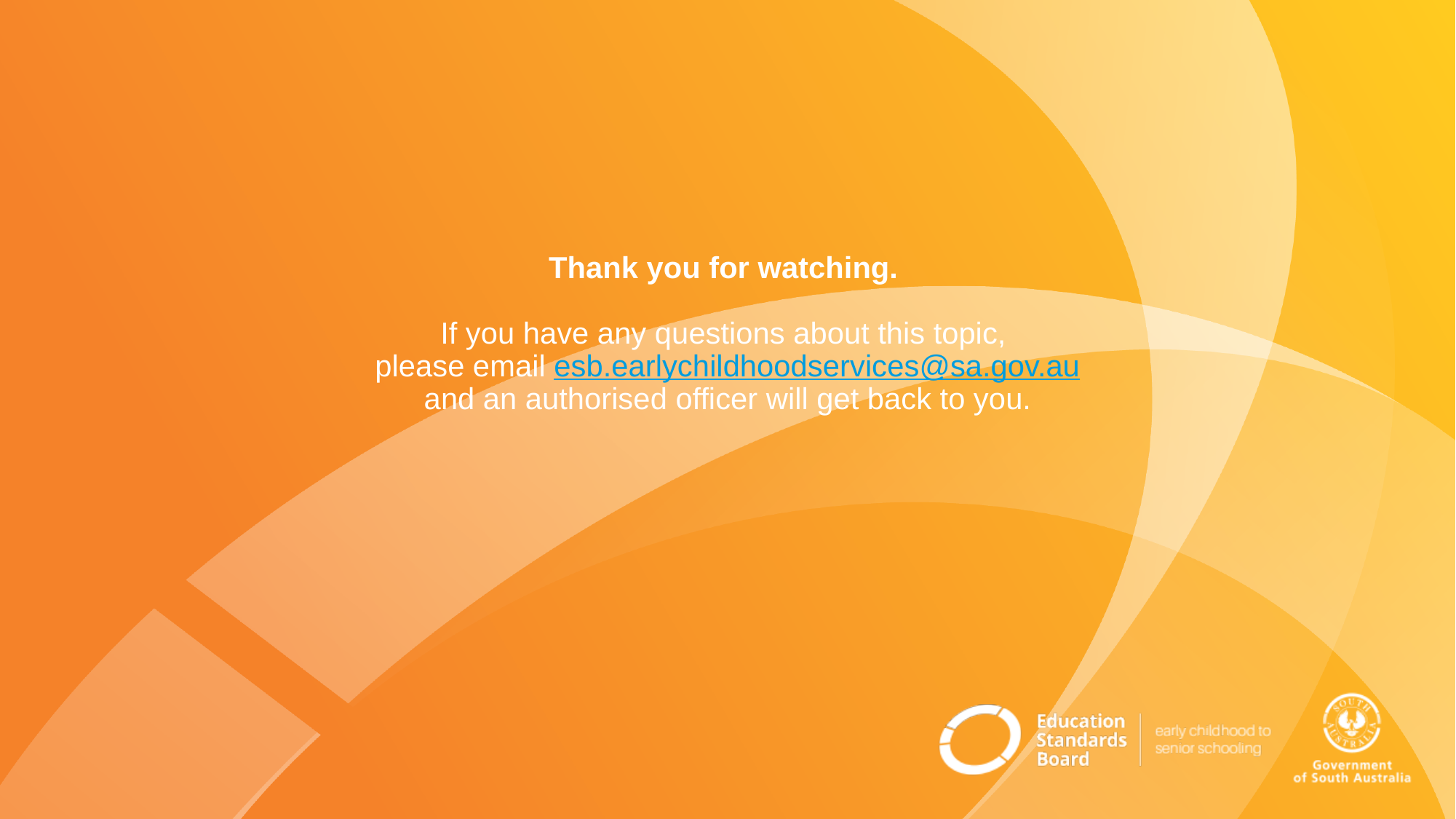

# Thank you for watching. If you have any questions about this topic, please email esb.earlychildhoodservices@sa.gov.au and an authorised officer will get back to you.